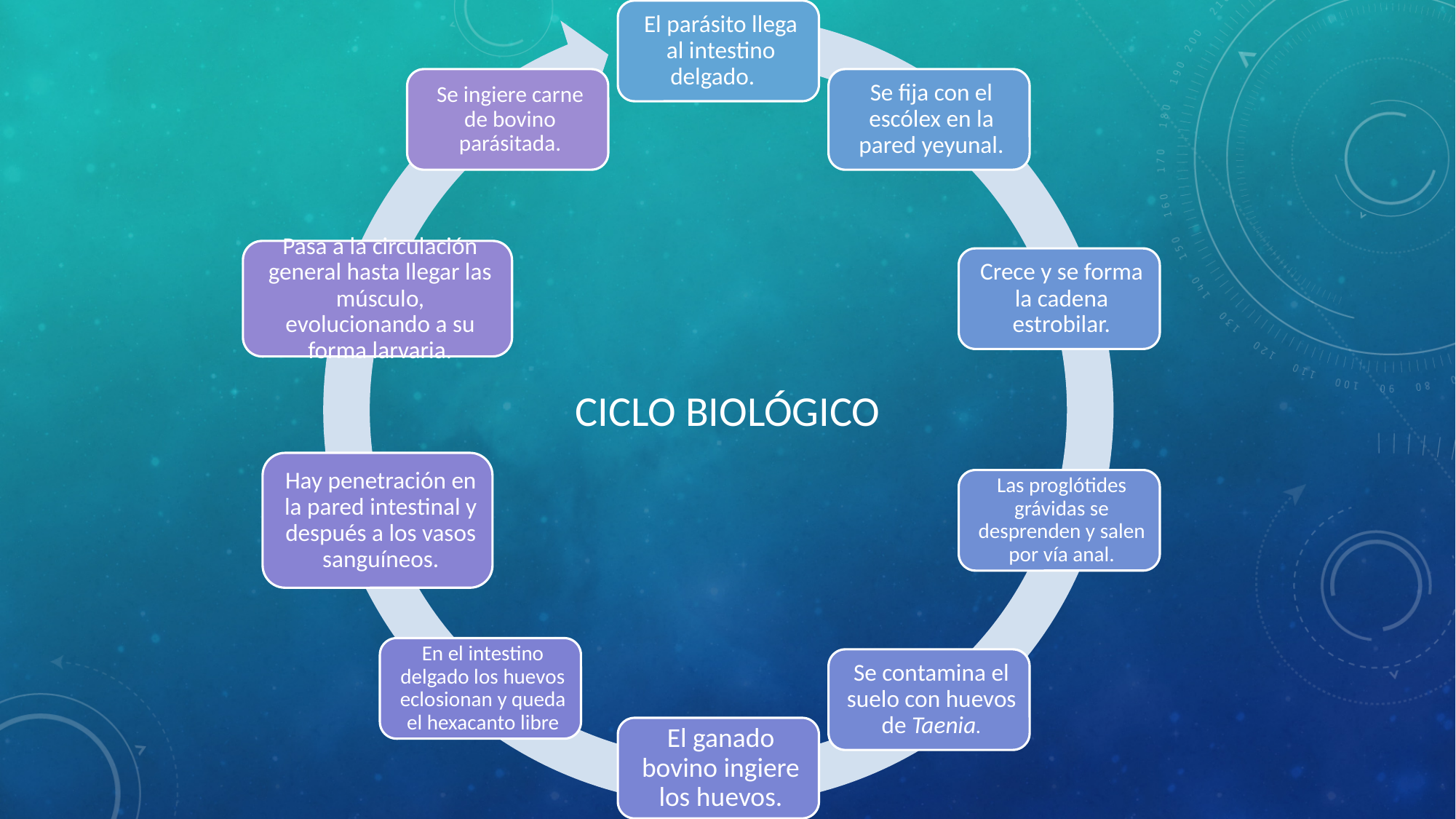

El parásito llega al intestino delgado.
Se fija con el escólex en la pared yeyunal.
Crece y se forma la cadena estrobilar.
Las proglótides grávidas se desprenden y salen por vía anal.
Se contamina el suelo con huevos de Taenia.
El ganado bovino ingiere los huevos.
En el intestino delgado los huevos eclosionan y queda el hexacanto libre
Hay penetración en la pared intestinal y después a los vasos sanguíneos.
Pasa a la circulación general hasta llegar las músculo, evolucionando a su forma larvaria.
Se ingiere carne de bovino parásitada.
# CICLO BIOLÓGICO